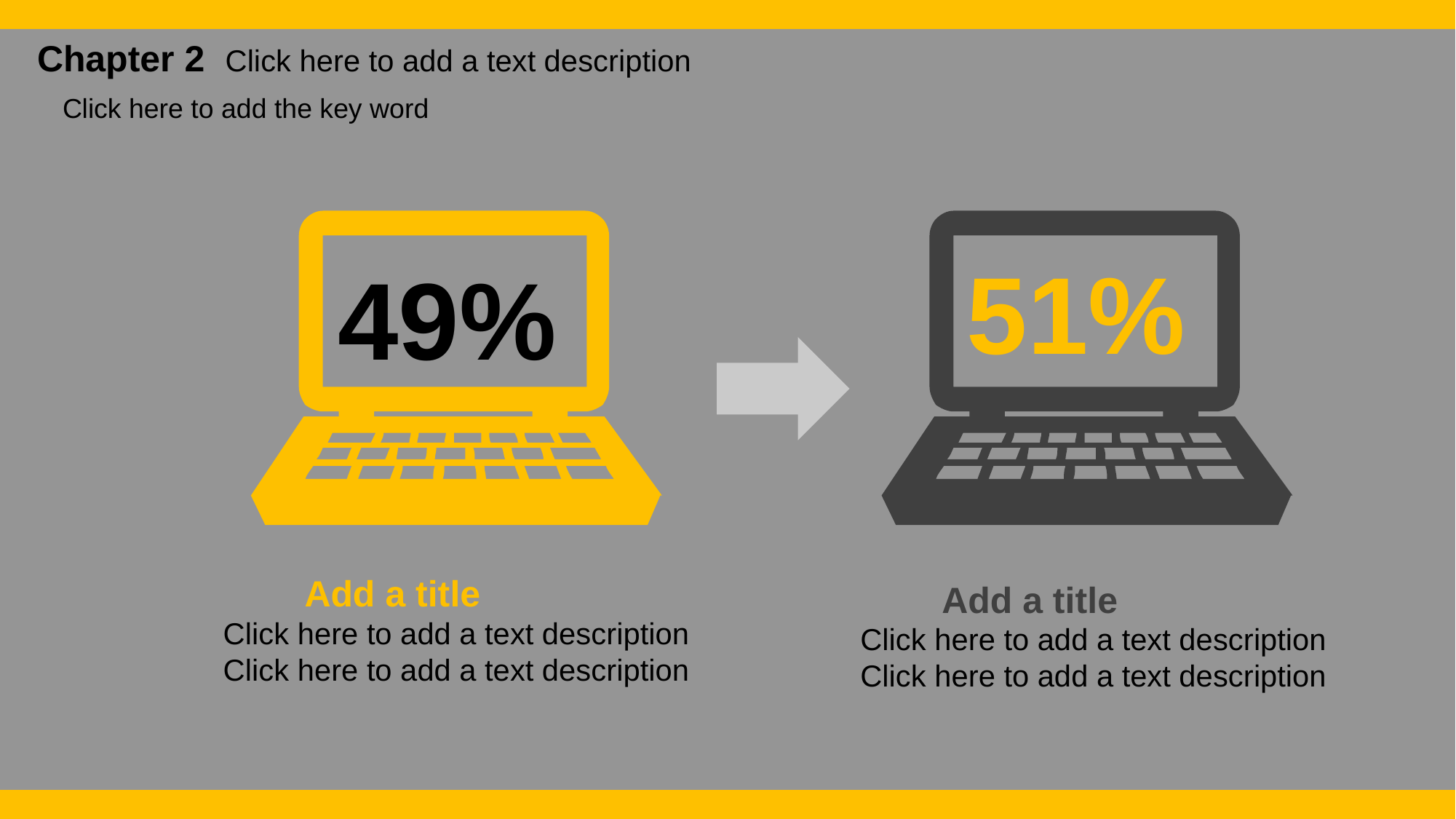

Chapter 2  Click here to add a text description
Click here to add the key word

51%
49%

        Add a title
Click here to add a text description
Click here to add a text description
        Add a title
Click here to add a text description
Click here to add a text description